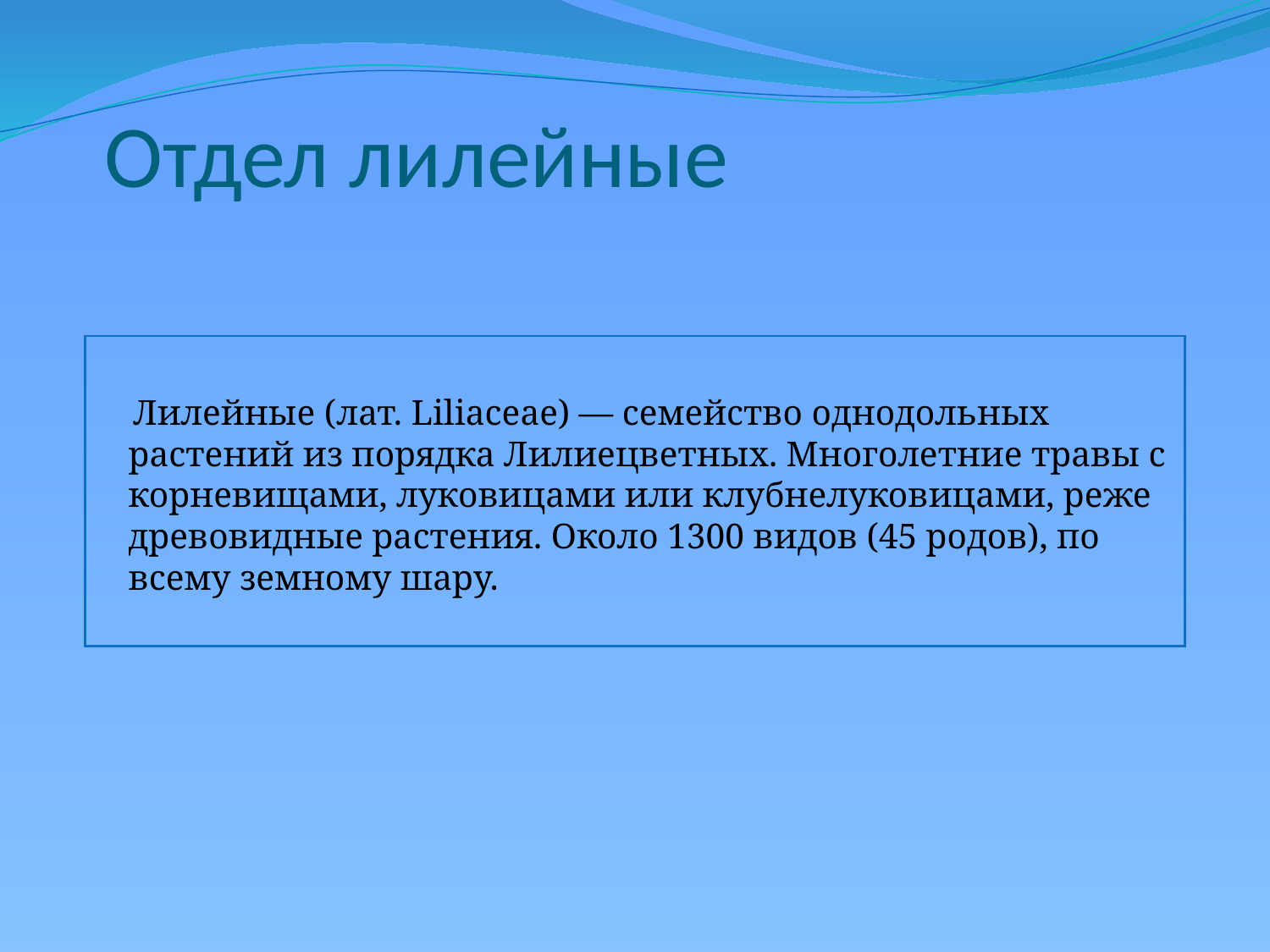

# Отдел лилейные

    Лилейные (лат. Liliaceae) — семейство однодольных растений из порядка Лилиецветных. Многолетние травы с корневищами, луковицами или клубнелуковицами, реже древовидные растения. Около 1300 видов (45 родов), по всему земному шару.